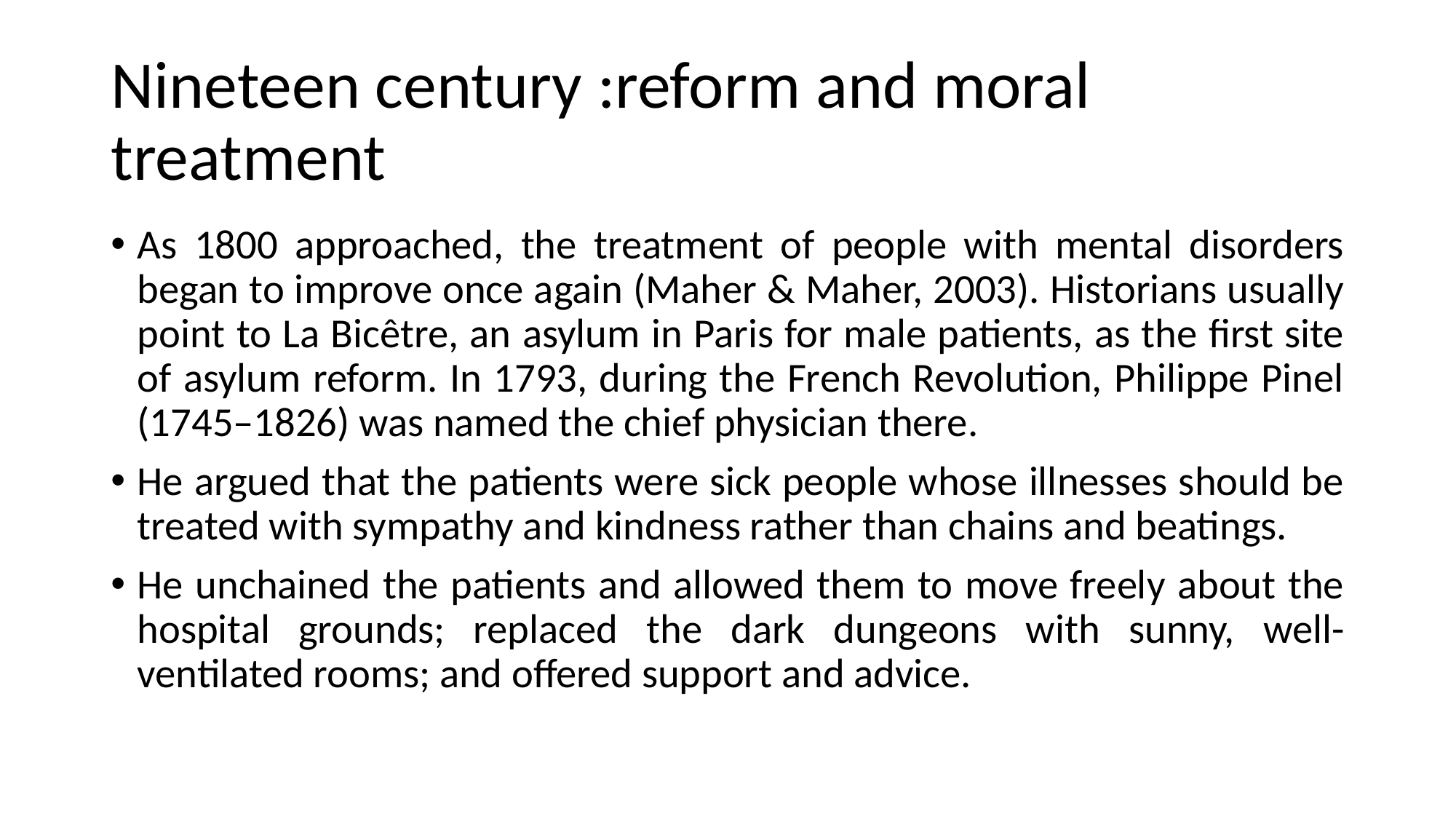

# Nineteen century :reform and moral treatment
As 1800 approached, the treatment of people with mental disorders began to improve once again (Maher & Maher, 2003). Historians usually point to La Bicêtre, an asylum in Paris for male patients, as the first site of asylum reform. In 1793, during the French Revolution, Philippe Pinel (1745–1826) was named the chief physician there.
He argued that the patients were sick people whose illnesses should be treated with sympathy and kindness rather than chains and beatings.
He unchained the patients and allowed them to move freely about the hospital grounds; replaced the dark dungeons with sunny, well-ventilated rooms; and offered support and advice.